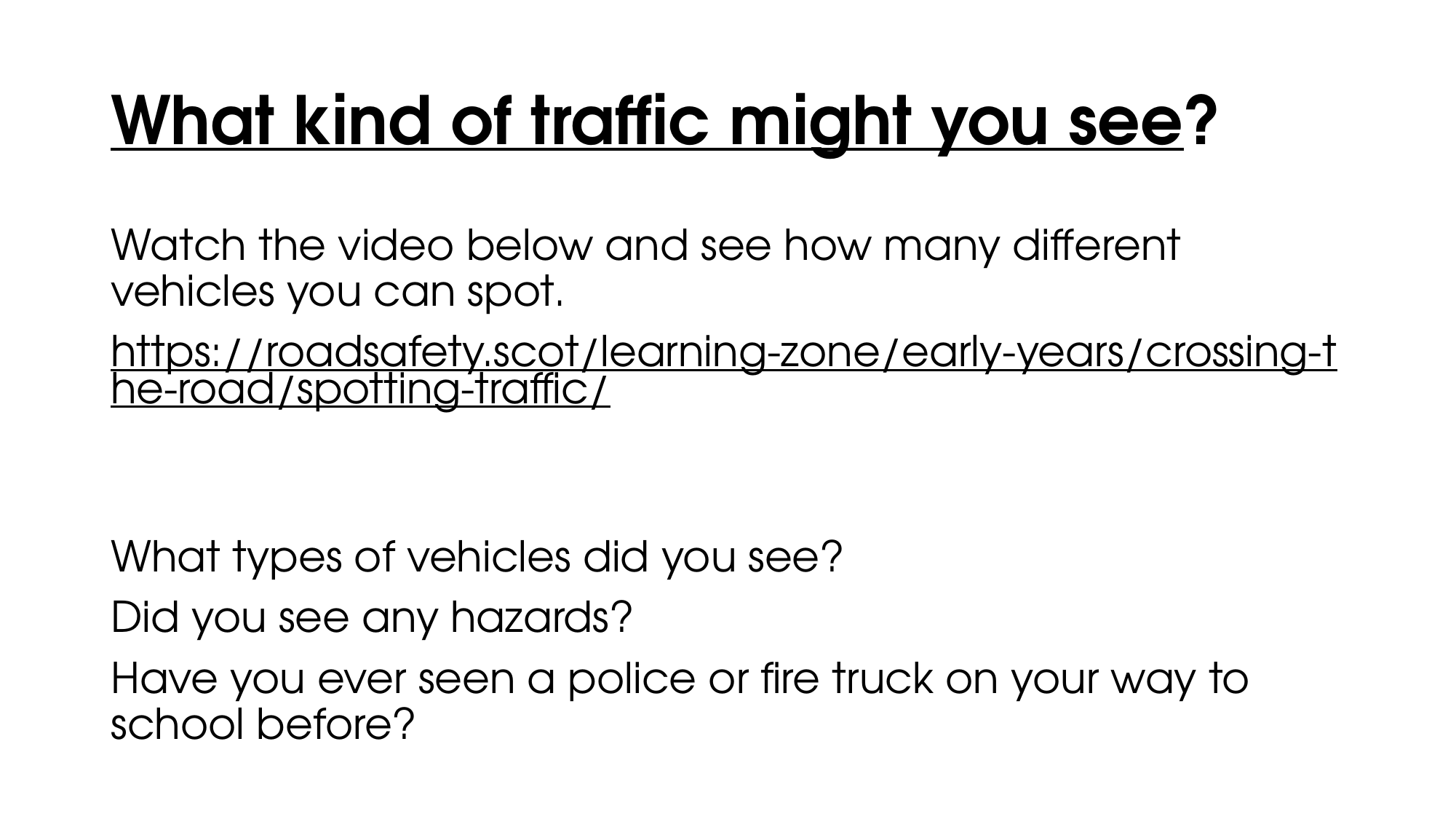

# What kind of traffic might you see?
Watch the video below and see how many different vehicles you can spot.
https://roadsafety.scot/learning-zone/early-years/crossing-the-road/spotting-traffic/

What types of vehicles did you see?
Did you see any hazards?
Have you ever seen a police or fire truck on your way to school before?